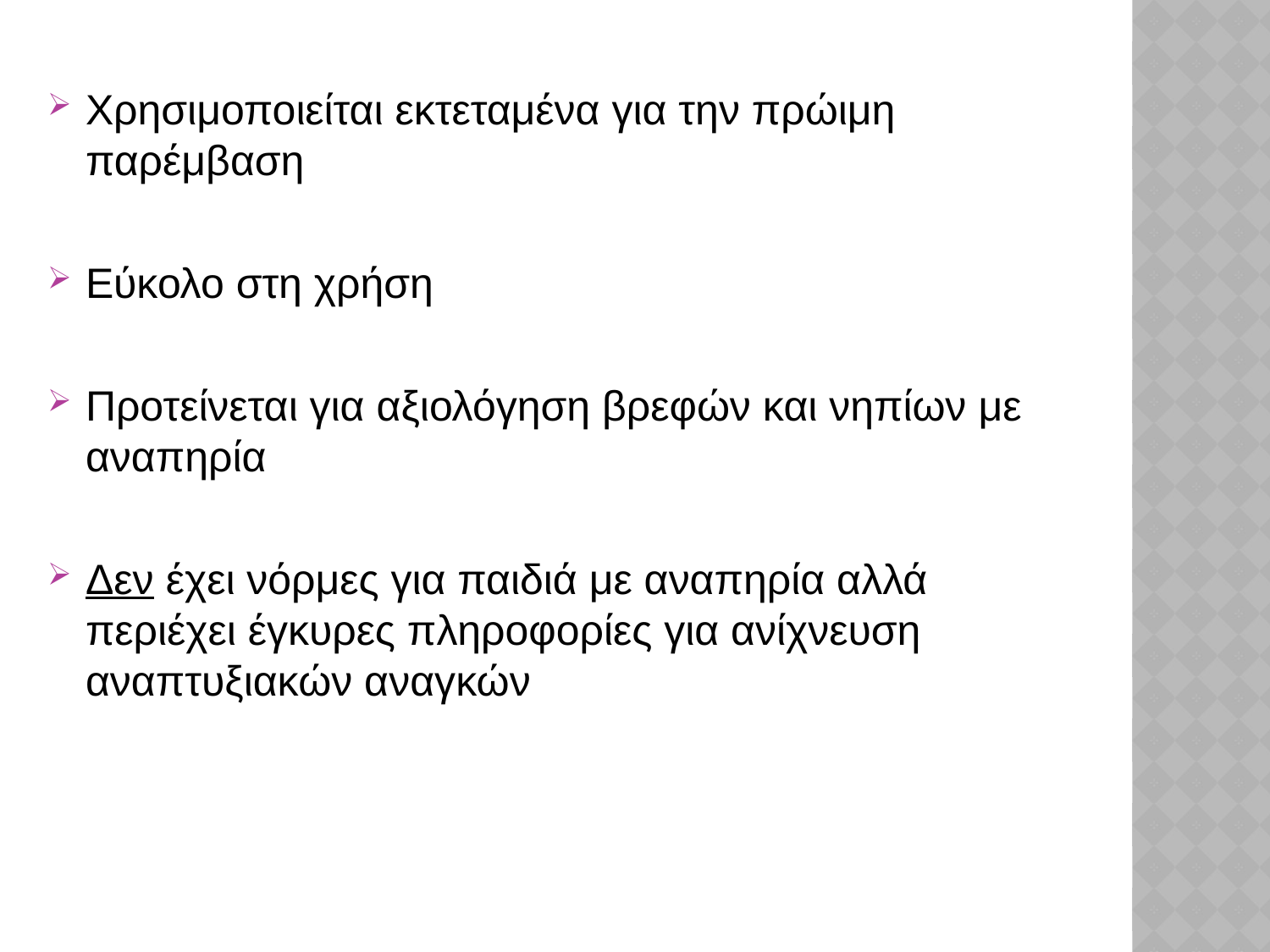

Χρησιμοποιείται εκτεταμένα για την πρώιμη παρέμβαση

Εύκολο στη χρήση

Προτείνεται για αξιολόγηση βρεφών και νηπίων με αναπηρία

Δεν έχει νόρμες για παιδιά με αναπηρία αλλά περιέχει έγκυρες πληροφορίες για ανίχνευση αναπτυξιακών αναγκών